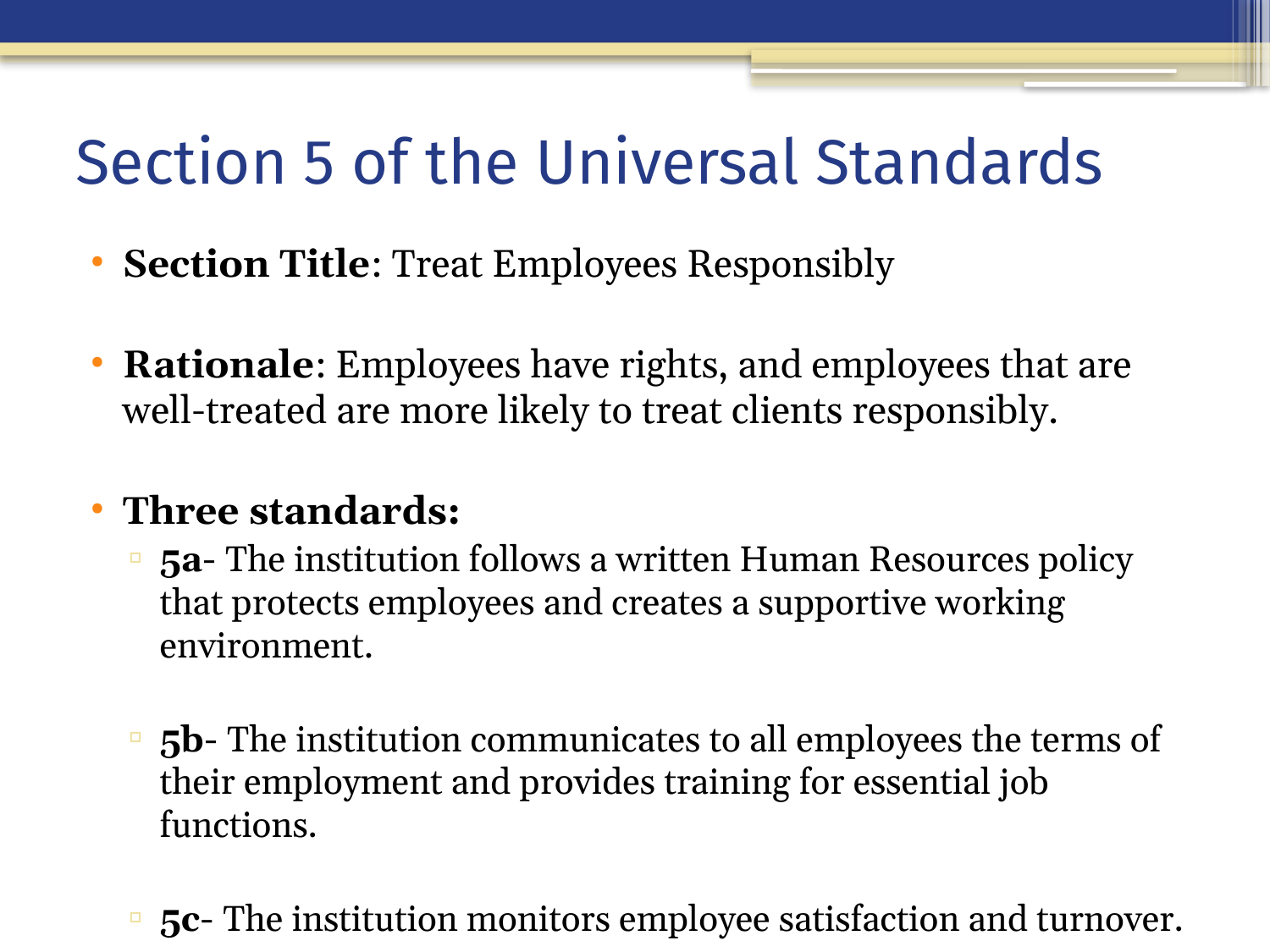

# Section 5 of the Universal Standards
Section Title: Treat Employees Responsibly

Rationale: Employees have rights, and employees that are well-treated are more likely to treat clients responsibly.

Three standards:
5a- The institution follows a written Human Resources policy that protects employees and creates a supportive working environment.

5b- The institution communicates to all employees the terms of their employment and provides training for essential job functions.

5c- The institution monitors employee satisfaction and turnover.